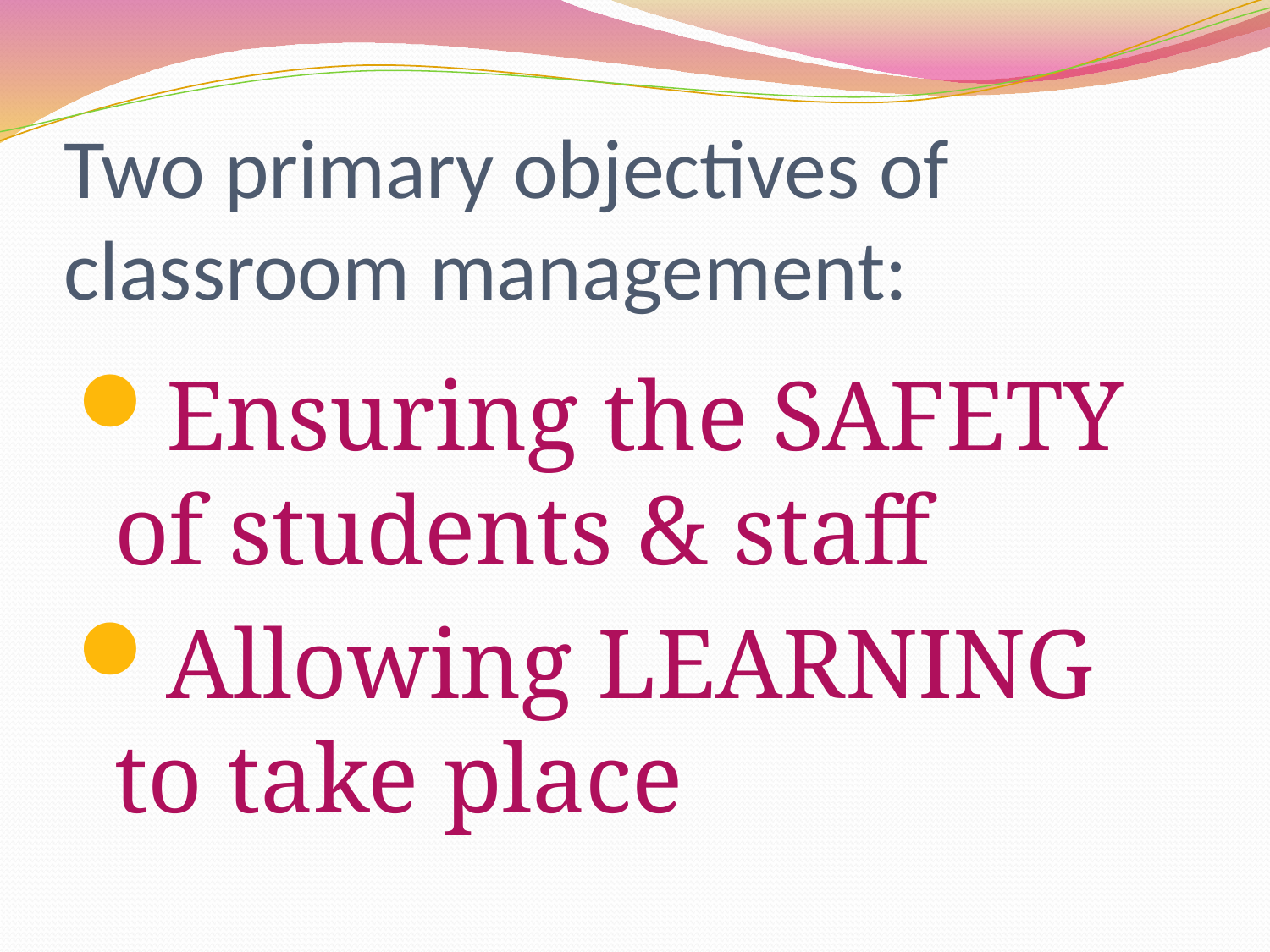

# Two primary objectives of classroom management:
Ensuring the SAFETY of students & staff
Allowing LEARNING to take place